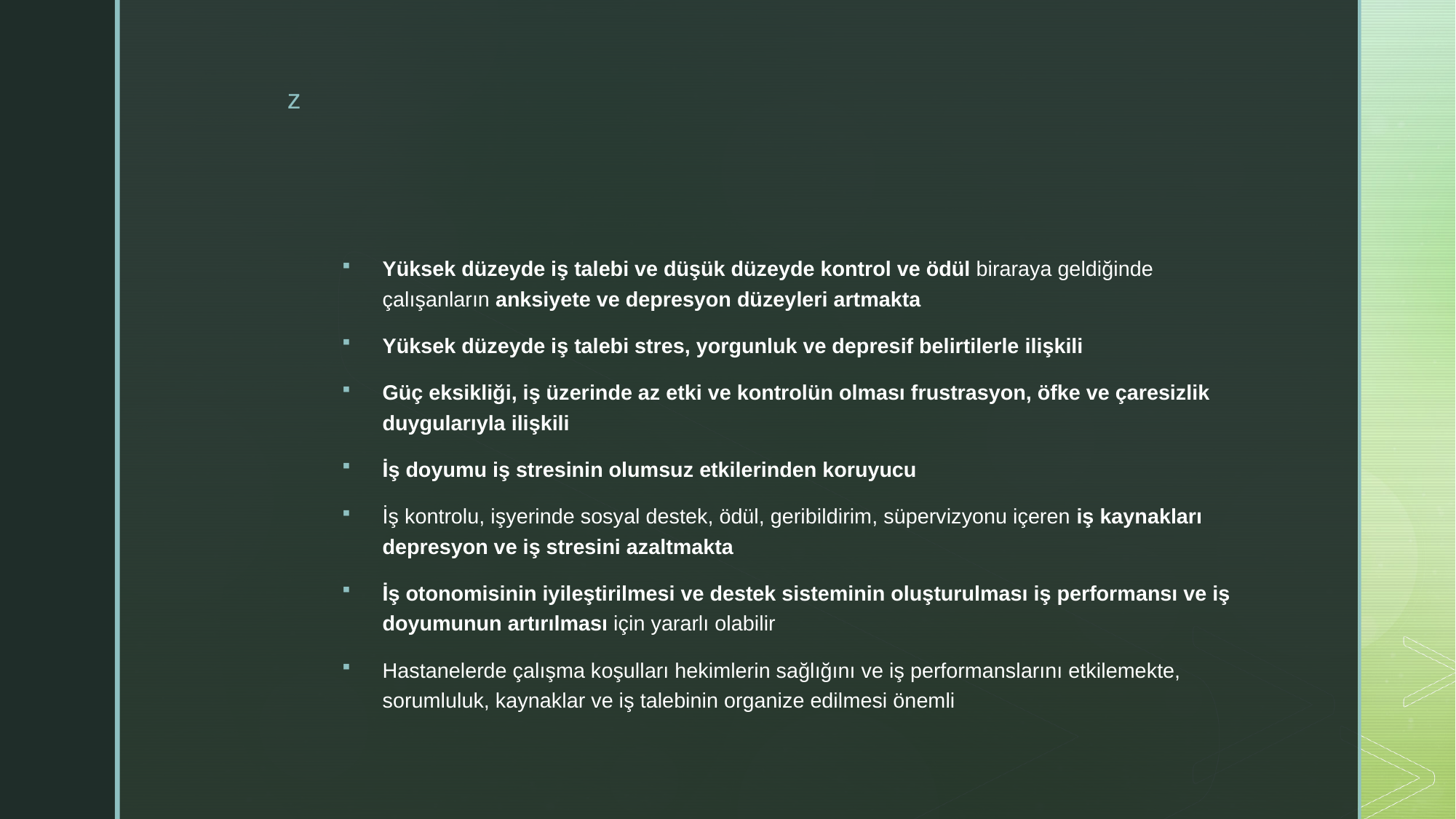

#
Yüksek düzeyde iş talebi ve düşük düzeyde kontrol ve ödül biraraya geldiğinde çalışanların anksiyete ve depresyon düzeyleri artmakta
Yüksek düzeyde iş talebi stres, yorgunluk ve depresif belirtilerle ilişkili
Güç eksikliği, iş üzerinde az etki ve kontrolün olması frustrasyon, öfke ve çaresizlik duygularıyla ilişkili
İş doyumu iş stresinin olumsuz etkilerinden koruyucu
İş kontrolu, işyerinde sosyal destek, ödül, geribildirim, süpervizyonu içeren iş kaynakları depresyon ve iş stresini azaltmakta
İş otonomisinin iyileştirilmesi ve destek sisteminin oluşturulması iş performansı ve iş doyumunun artırılması için yararlı olabilir
Hastanelerde çalışma koşulları hekimlerin sağlığını ve iş performanslarını etkilemekte, sorumluluk, kaynaklar ve iş talebinin organize edilmesi önemli